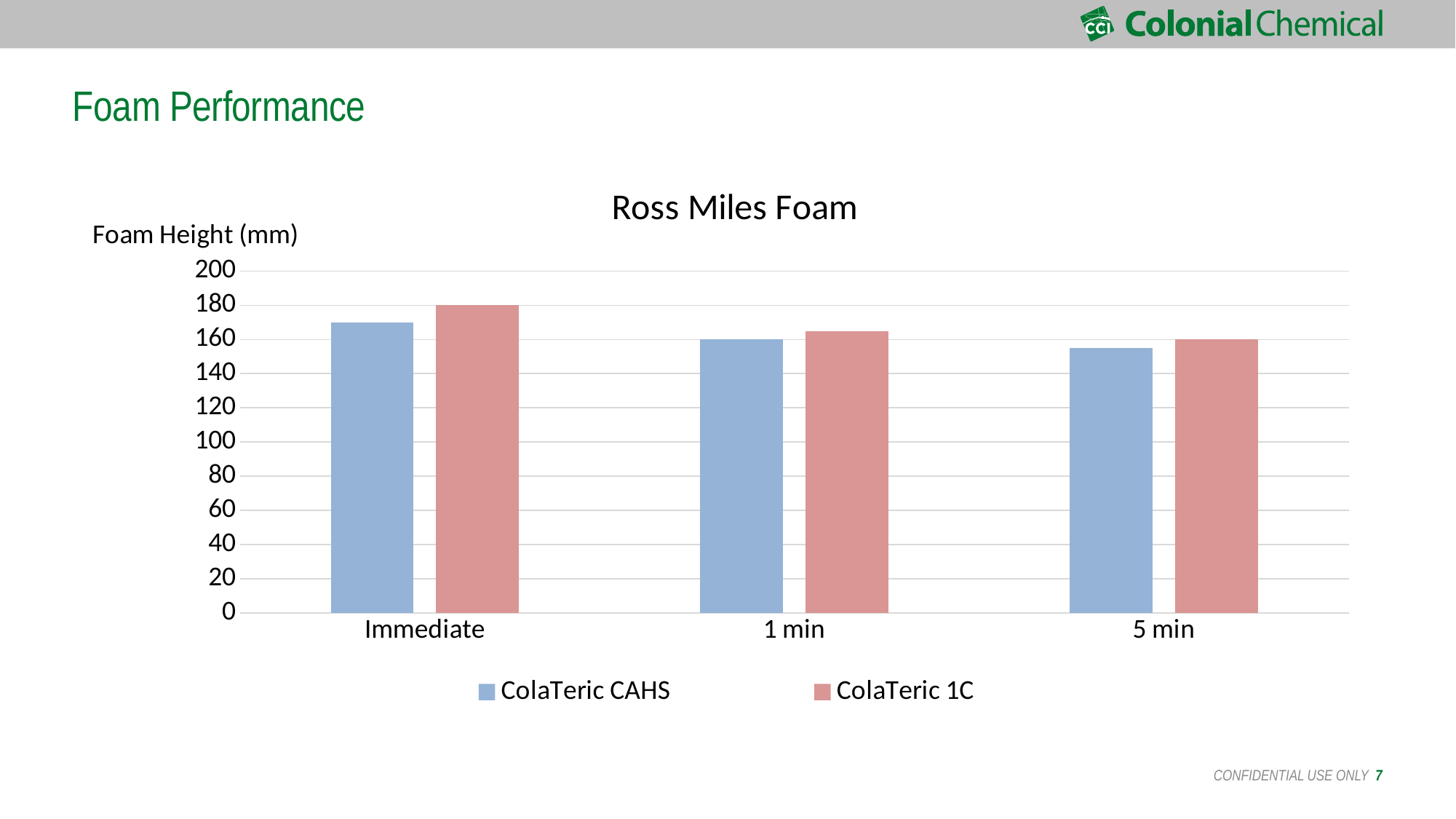

# Foam Performance

### Chart: Ross Miles Foam

| Category | ColaTeric CAHS | ColaTeric 1C |
|---|---|---|
| Immediate | 170.0 | 180.0 |
| 1 min | 160.0 | 165.0 |
| 5 min | 155.0 | 160.0 |
 CONFIDENTIAL USE ONLY  7